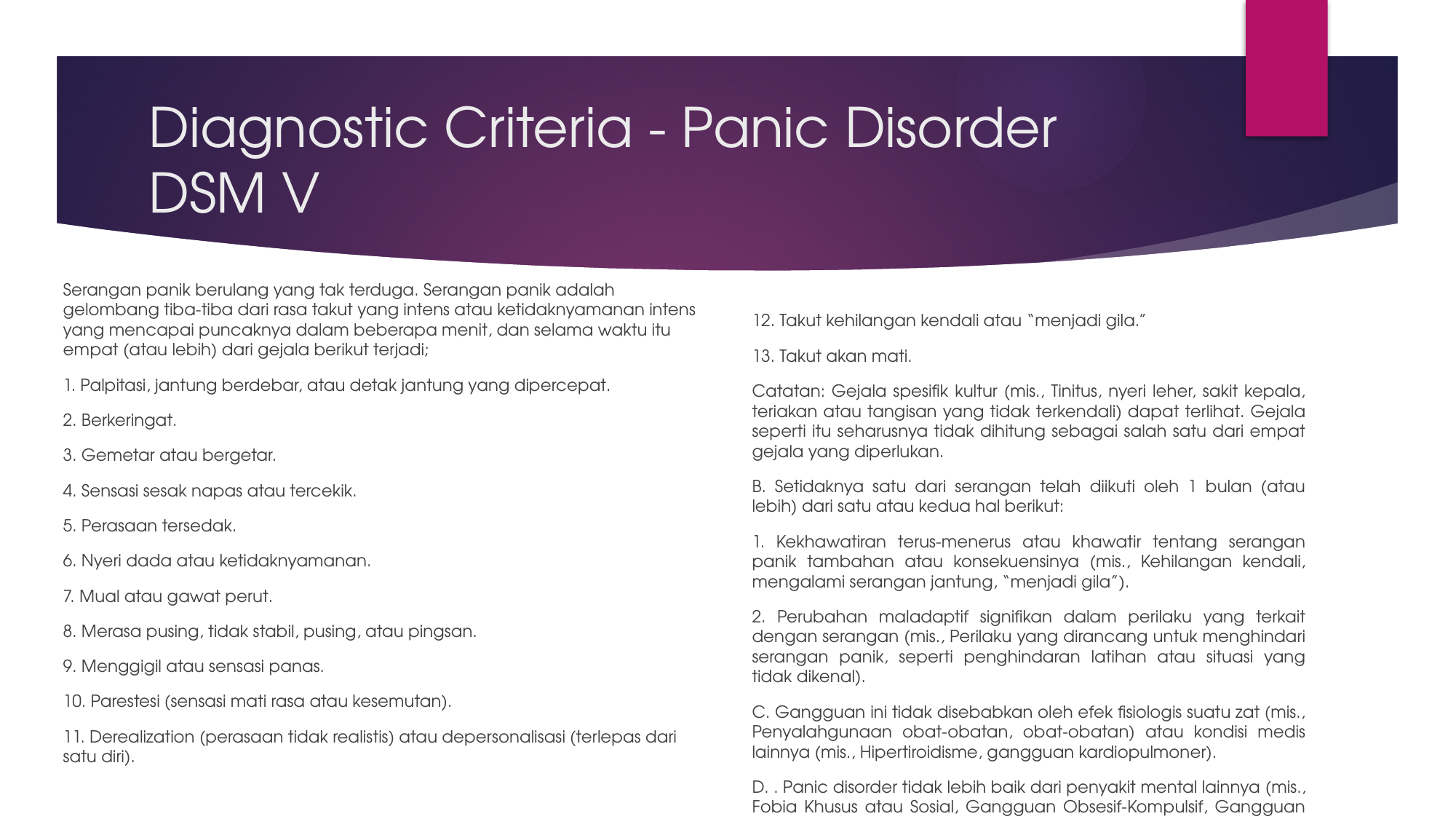

# Diagnostic Criteria - Panic Disorder DSM V
Serangan panik berulang yang tak terduga. Serangan panik adalah gelombang tiba-tiba dari rasa takut yang intens atau ketidaknyamanan intens yang mencapai puncaknya dalam beberapa menit, dan selama waktu itu empat (atau lebih) dari gejala berikut terjadi;
1. Palpitasi, jantung berdebar, atau detak jantung yang dipercepat.
2. Berkeringat.
3. Gemetar atau bergetar.
4. Sensasi sesak napas atau tercekik.
5. Perasaan tersedak.
6. Nyeri dada atau ketidaknyamanan.
7. Mual atau gawat perut.
8. Merasa pusing, tidak stabil, pusing, atau pingsan.
9. Menggigil atau sensasi panas.
10. Parestesi (sensasi mati rasa atau kesemutan).
11. Derealization (perasaan tidak realistis) atau depersonalisasi (terlepas dari satu diri).

12. Takut kehilangan kendali atau “menjadi gila.”
13. Takut akan mati.
Catatan: Gejala spesifik kultur (mis., Tinitus, nyeri leher, sakit kepala, teriakan atau tangisan yang tidak terkendali) dapat terlihat. Gejala seperti itu seharusnya tidak dihitung sebagai salah satu dari empat gejala yang diperlukan.
B. Setidaknya satu dari serangan telah diikuti oleh 1 bulan (atau lebih) dari satu atau kedua hal berikut:
1. Kekhawatiran terus-menerus atau khawatir tentang serangan panik tambahan atau konsekuensinya (mis., Kehilangan kendali, mengalami serangan jantung, “menjadi gila”).
2. Perubahan maladaptif signifikan dalam perilaku yang terkait dengan serangan (mis., Perilaku yang dirancang untuk menghindari serangan panik, seperti penghindaran latihan atau situasi yang tidak dikenal).
C. Gangguan ini tidak disebabkan oleh efek fisiologis suatu zat (mis., Penyalahgunaan obat-obatan, obat-obatan) atau kondisi medis lainnya (mis., Hipertiroidisme, gangguan kardiopulmoner).
D. . Panic disorder tidak lebih baik dari penyakit mental lainnya (mis., Fobia Khusus atau Sosial, Gangguan Obsesif-Kompulsif, Gangguan Stres Pascatrauma, atau Seperation Anxiety Disorder)